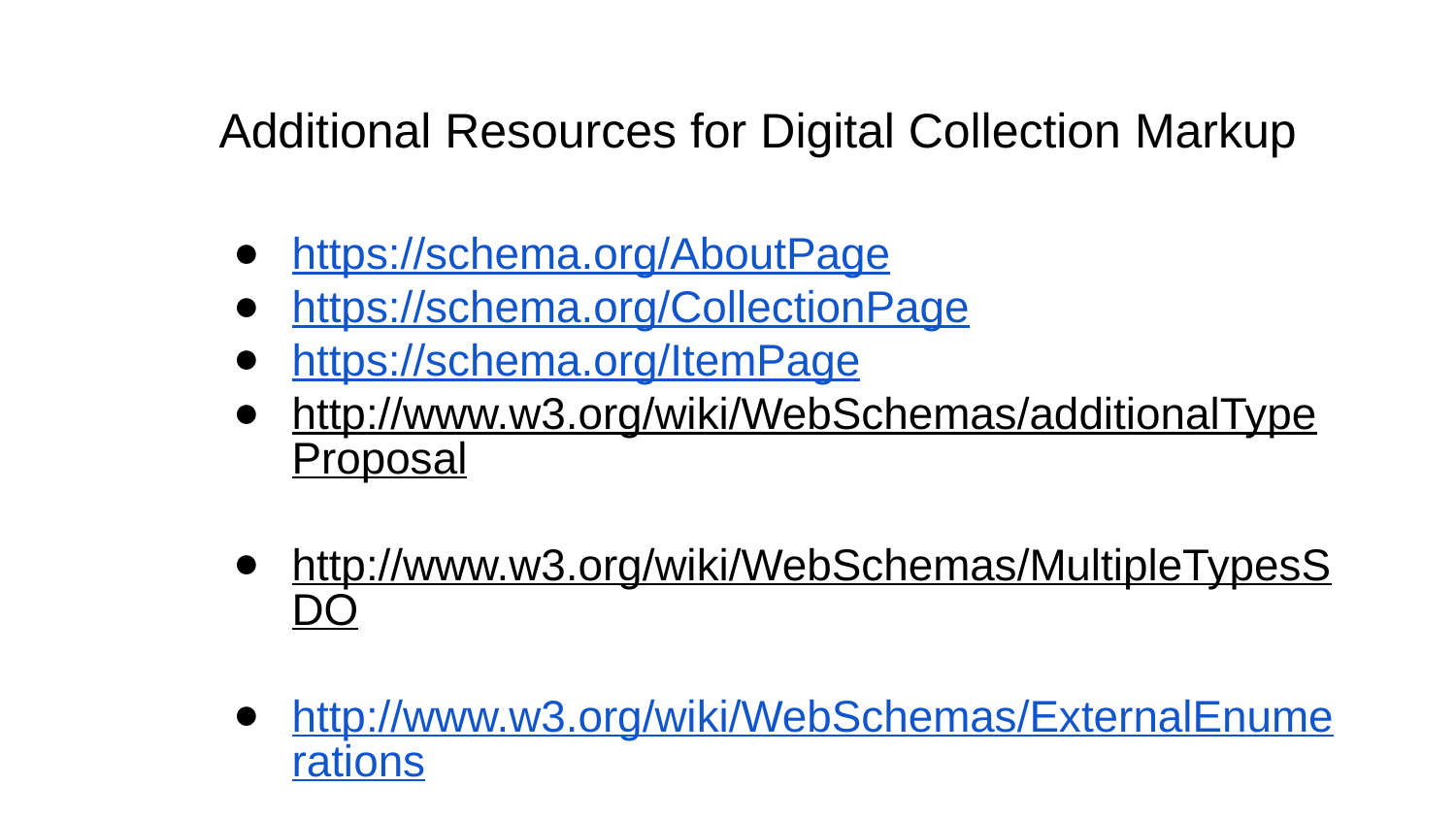

Additional Resources for Digital Collection Markup

https://schema.org/AboutPage
https://schema.org/CollectionPage
https://schema.org/ItemPage
http://www.w3.org/wiki/WebSchemas/additionalTypeProposal
http://www.w3.org/wiki/WebSchemas/MultipleTypesSDO
http://www.w3.org/wiki/WebSchemas/ExternalEnumerations